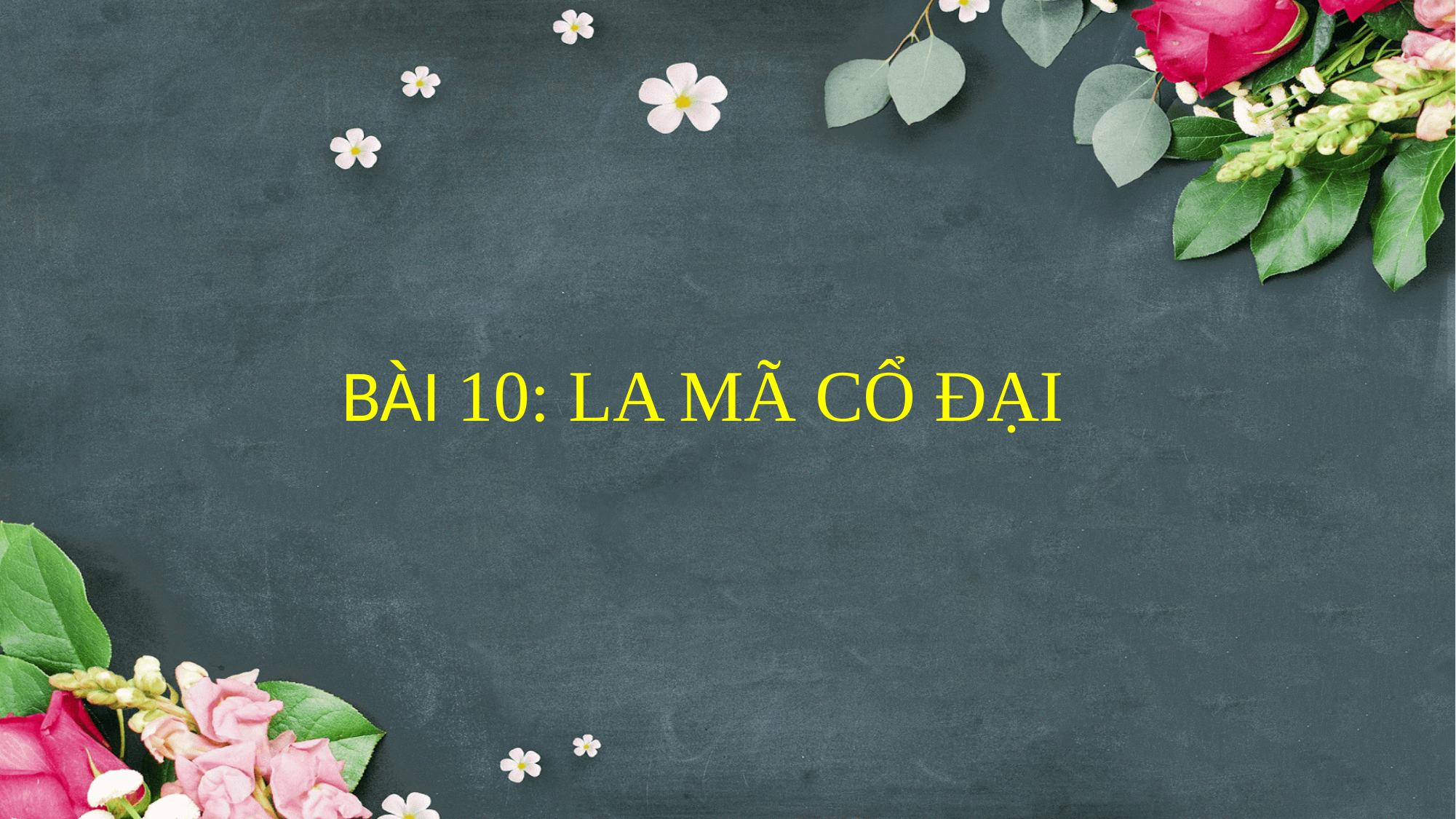

# BÀI 10: LA MÃ CỔ ĐẠI